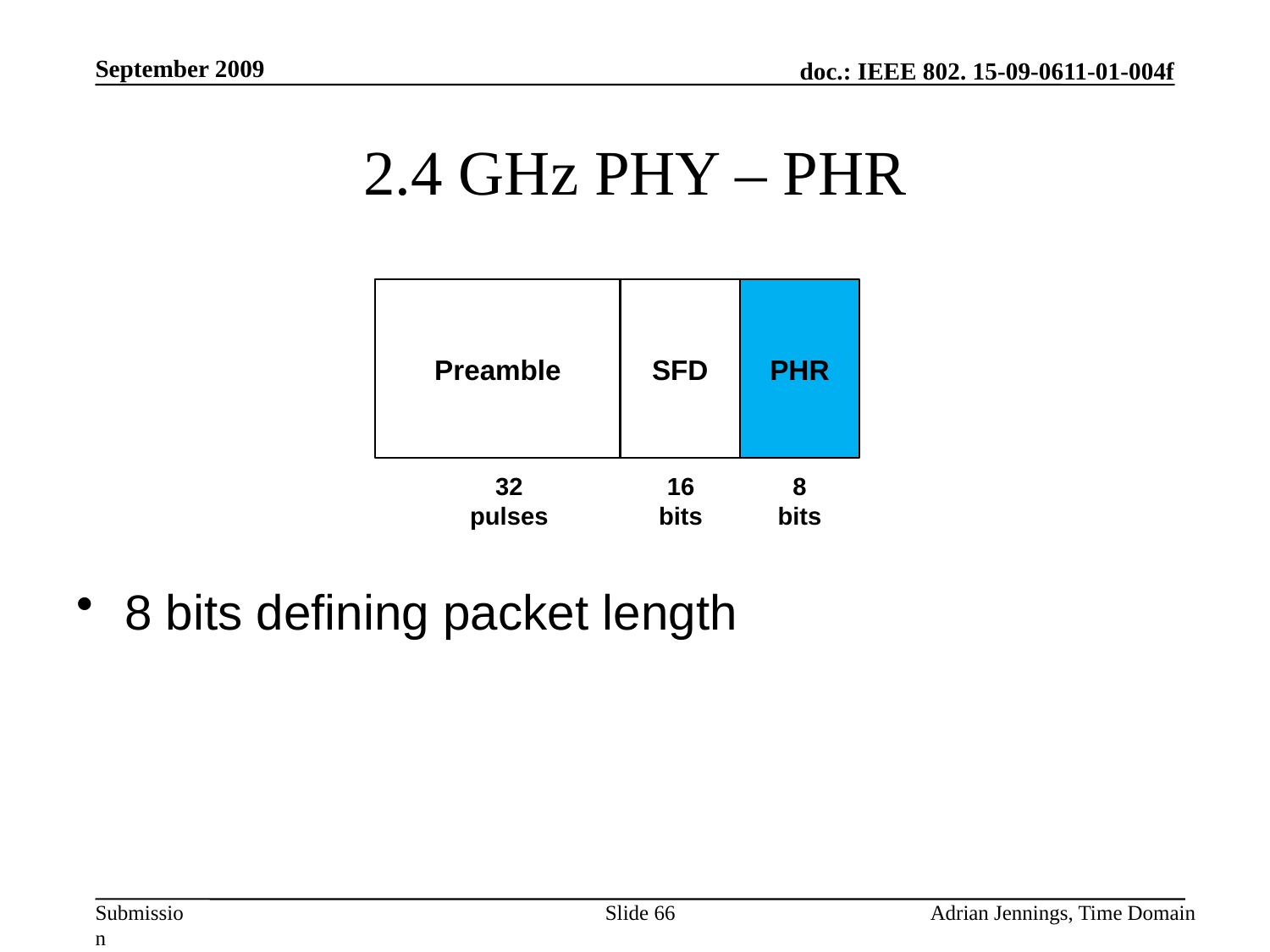

September 2009
# 2.4 GHz PHY – PHR
Preamble
SFD
PHR
32
pulses
16
bits
8
bits
8 bits defining packet length
Slide 66
Adrian Jennings, Time Domain